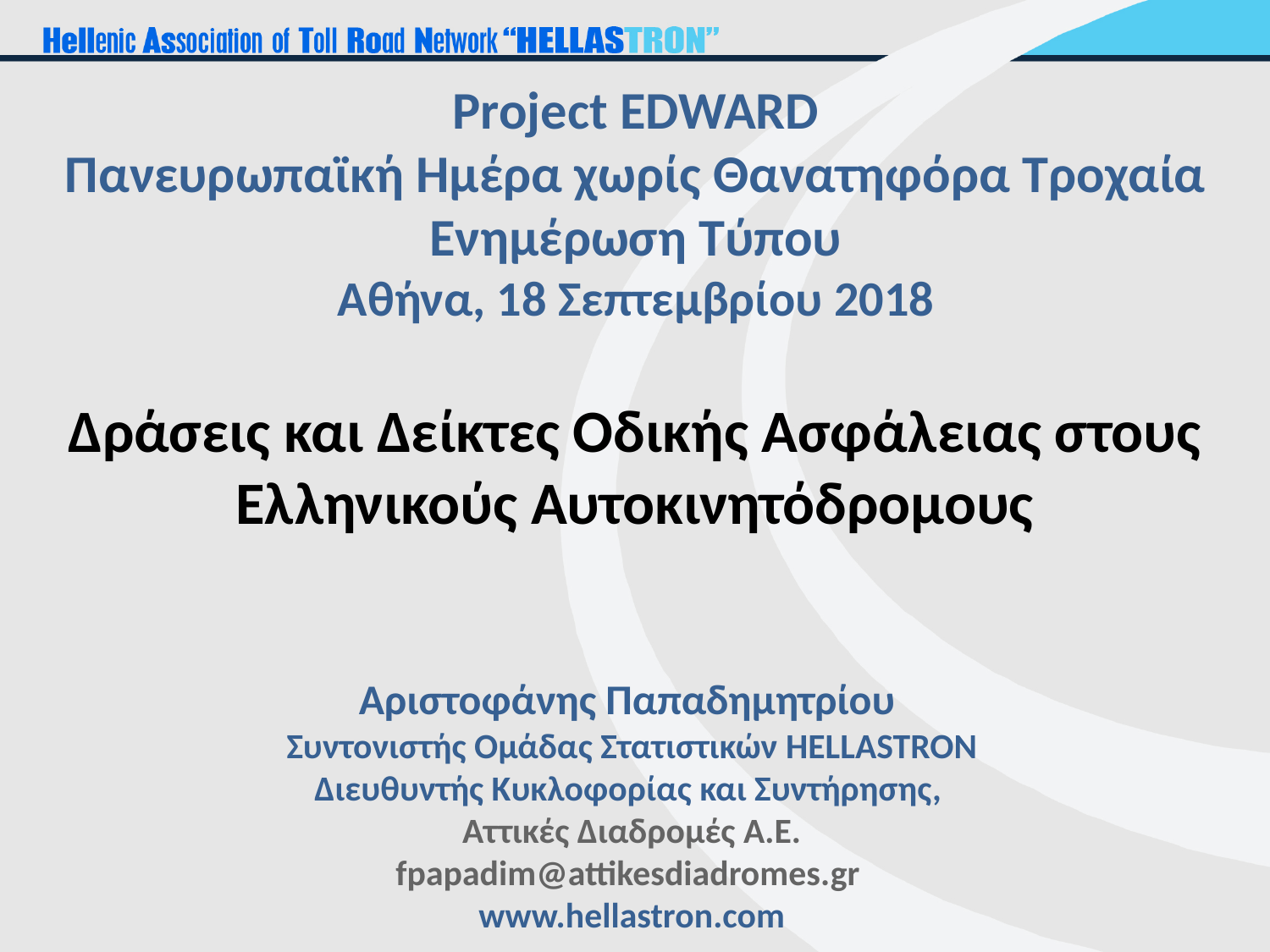

# Project EDWARD Πανευρωπαϊκή Ημέρα χωρίς Θανατηφόρα Τροχαία Ενημέρωση Τύπου Αθήνα, 18 Σεπτεμβρίου 2018
Δράσεις και Δείκτες Οδικής Ασφάλειας στους Ελληνικούς Αυτοκινητόδρομους
Αριστοφάνης Παπαδημητρίου
Συντονιστής Ομάδας Στατιστικών HELLASTRON
Διευθυντής Κυκλοφορίας και Συντήρησης,
Αττικές Διαδρομές Α.Ε.
fpapadim@attikesdiadromes.gr
www.hellastron.com